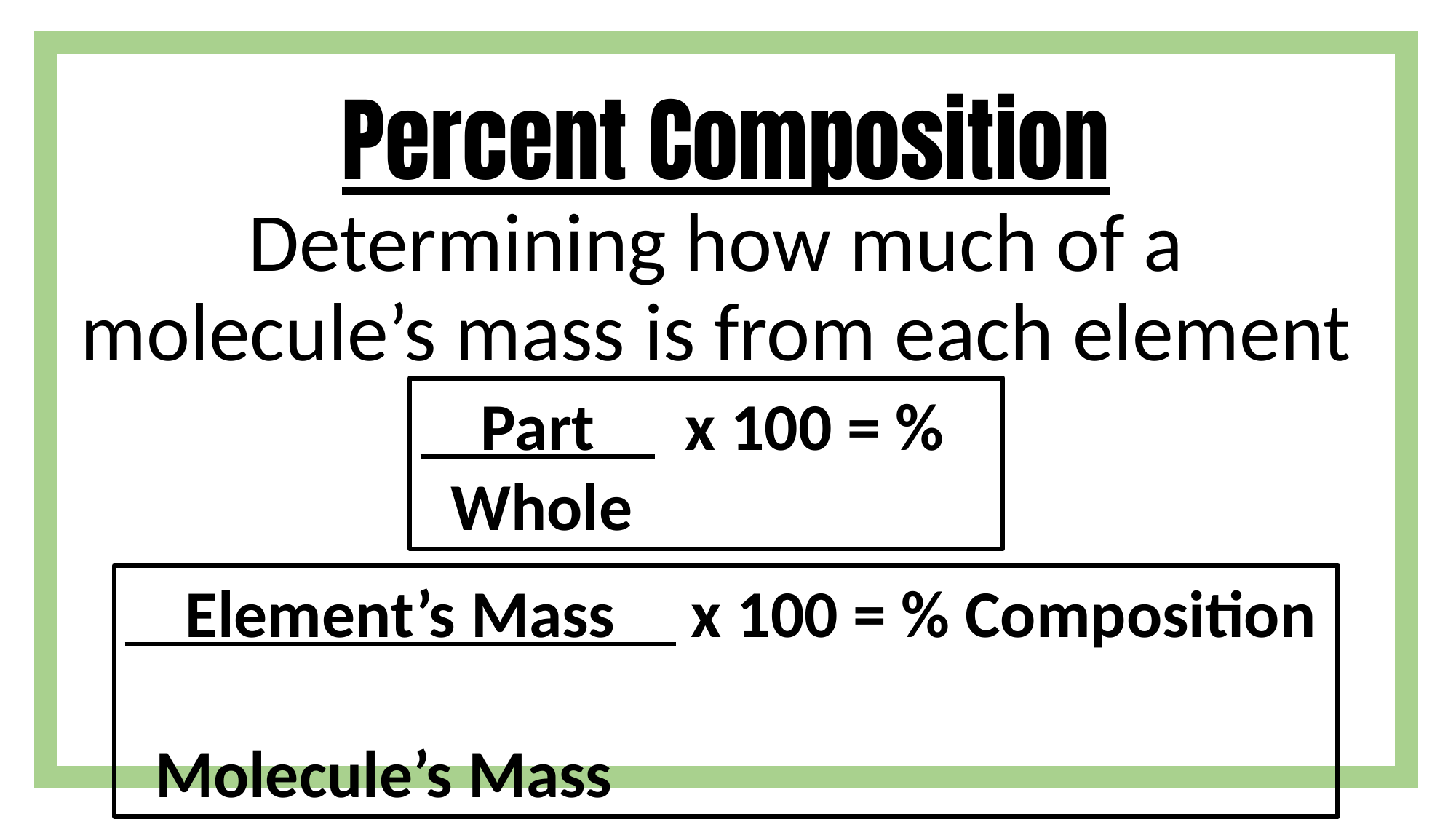

# Percent Composition Determining how much of a molecule’s mass is from each element
    Part      x 100 = %
  Whole
    Element’s Mass     x 100 = % Composition
  Molecule’s Mass